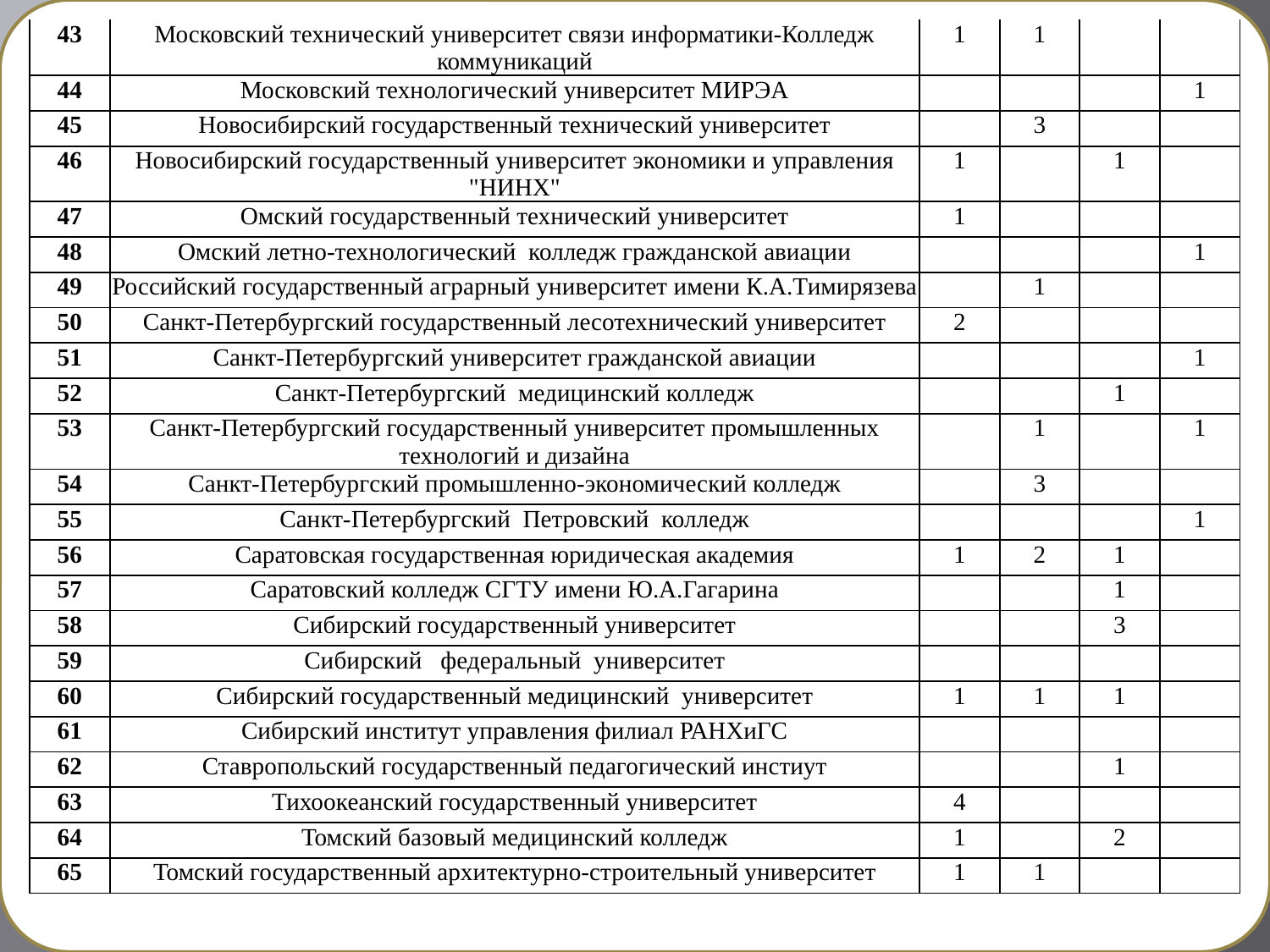

| 43 | Московский технический университет связи информатики-Колледж коммуникаций | 1 | 1 |  |  |
| --- | --- | --- | --- | --- | --- |
| 44 | Московский технологический университет МИРЭА |  |  |  | 1 |
| 45 | Новосибирский государственный технический университет |  | 3 |  |  |
| 46 | Новосибирский государственный университет экономики и управления "НИНХ" | 1 |  | 1 |  |
| 47 | Омский государственный технический университет | 1 |  |  |  |
| 48 | Омский летно-технологический колледж гражданской авиации |  |  |  | 1 |
| 49 | Российский государственный аграрный университет имени К.А.Тимирязева |  | 1 |  |  |
| 50 | Санкт-Петербургский государственный лесотехнический университет | 2 |  |  |  |
| 51 | Санкт-Петербургский университет гражданской авиации |  |  |  | 1 |
| 52 | Санкт-Петербургский медицинский колледж |  |  | 1 |  |
| 53 | Санкт-Петербургский государственный университет промышленных технологий и дизайна |  | 1 |  | 1 |
| 54 | Санкт-Петербургский промышленно-экономический колледж |  | 3 |  |  |
| 55 | Санкт-Петербургский Петровский колледж |  |  |  | 1 |
| 56 | Саратовская государственная юридическая академия | 1 | 2 | 1 |  |
| 57 | Саратовский колледж СГТУ имени Ю.А.Гагарина |  |  | 1 |  |
| 58 | Сибирский государственный университет |  |  | 3 |  |
| 59 | Сибирский федеральный университет |  |  |  |  |
| 60 | Сибирский государственный медицинский университет | 1 | 1 | 1 |  |
| 61 | Сибирский институт управления филиал РАНХиГС |  |  |  |  |
| 62 | Ставропольский государственный педагогический инстиут |  |  | 1 |  |
| 63 | Тихоокеанский государственный университет | 4 |  |  |  |
| 64 | Томский базовый медицинский колледж | 1 |  | 2 |  |
| 65 | Томский государственный архитектурно-строительный университет | 1 | 1 |  |  |
#